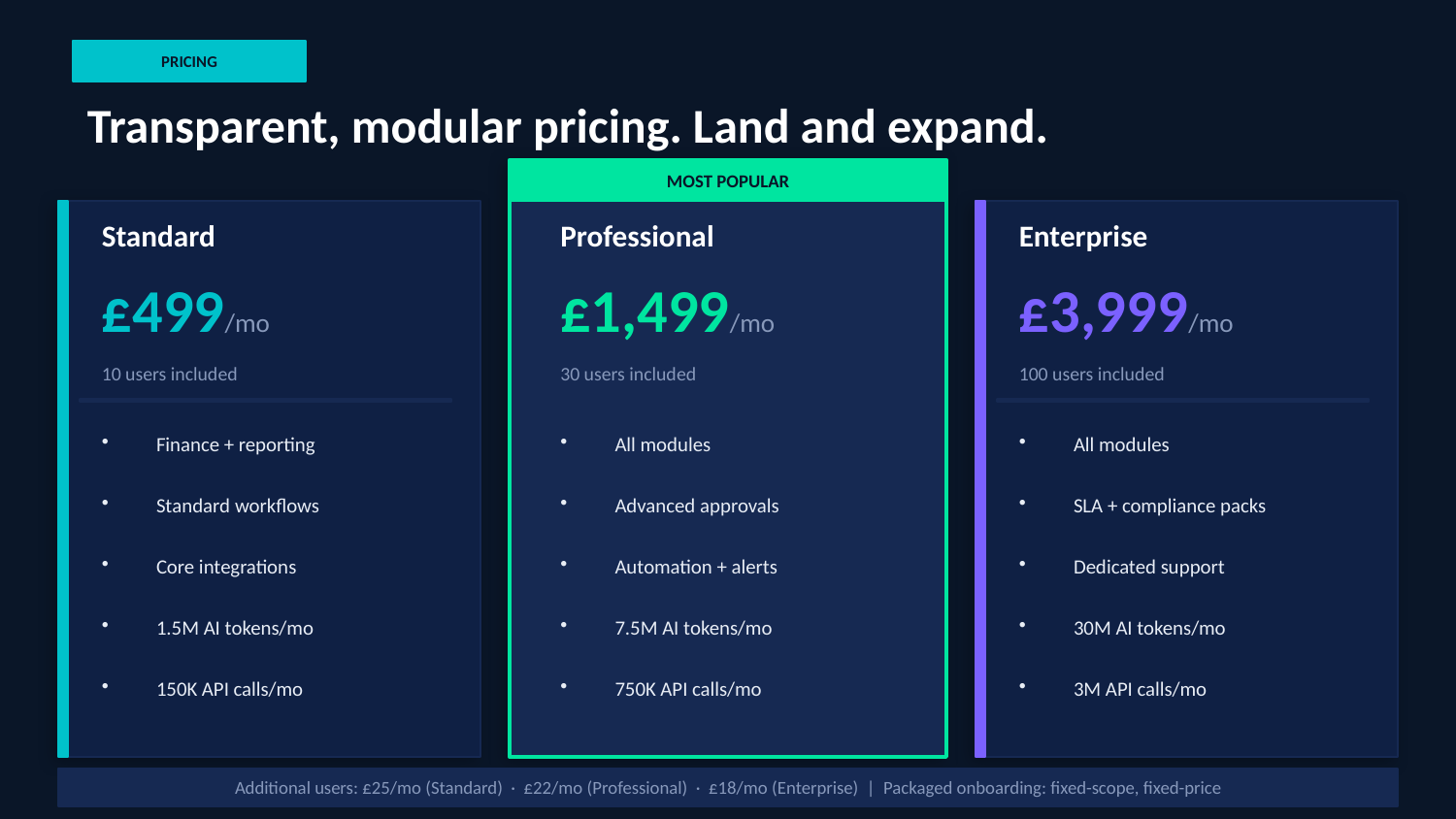

PRICING
Transparent, modular pricing. Land and expand.

MOST POPULAR

Standard
Professional
Enterprise
£499/mo
£1,499/mo
£3,999/mo
10 users included
30 users included
100 users included

Finance + reporting
All modules
All modules
Standard workflows
Advanced approvals
SLA + compliance packs
Core integrations
Automation + alerts
Dedicated support
1.5M AI tokens/mo
7.5M AI tokens/mo
30M AI tokens/mo
150K API calls/mo
750K API calls/mo
3M API calls/mo

Additional users: £25/mo (Standard)  ·  £22/mo (Professional)  ·  £18/mo (Enterprise)  |  Packaged onboarding: fixed-scope, fixed-price